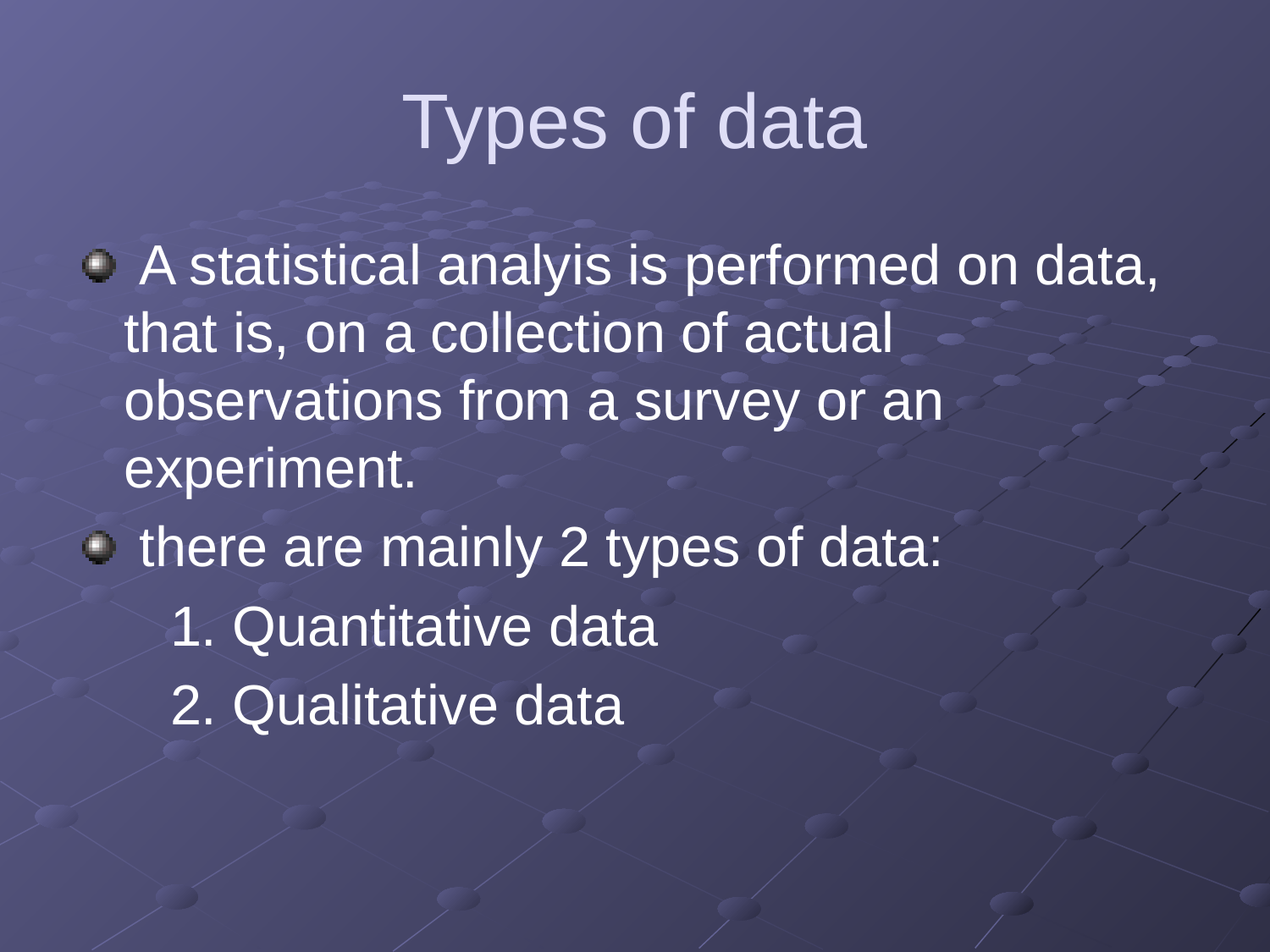

# Types of data
 A statistical analyis is performed on data, that is, on a collection of actual observations from a survey or an experiment.
 there are mainly 2 types of data:
      1. Quantitative data
      2. Qualitative data